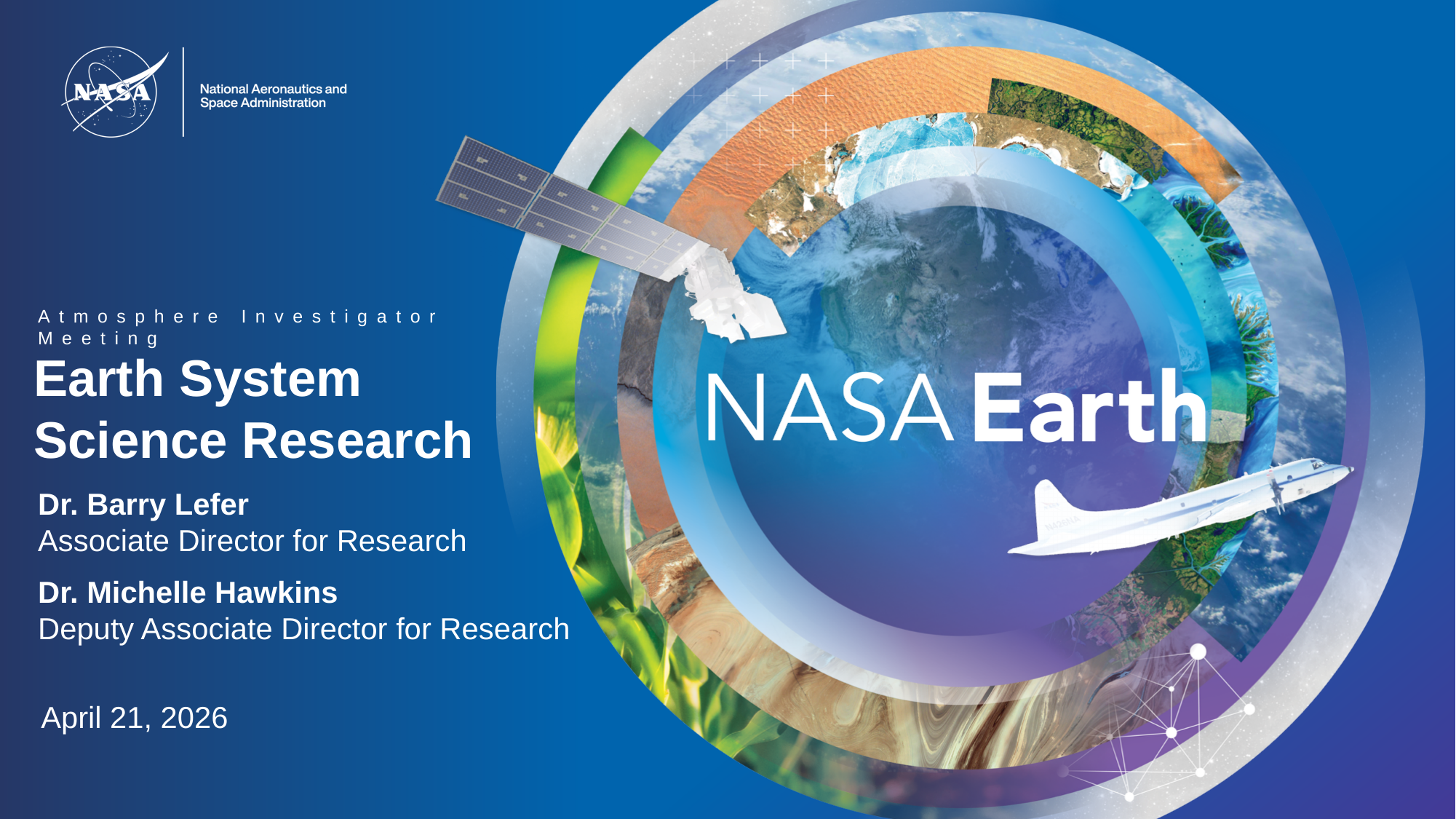

Atmosphere Investigator Meeting
Earth System Science Research
Dr. Barry Lefer
Associate Director for Research
Dr. Michelle Hawkins
Deputy Associate Director for Research
April 21, 2026